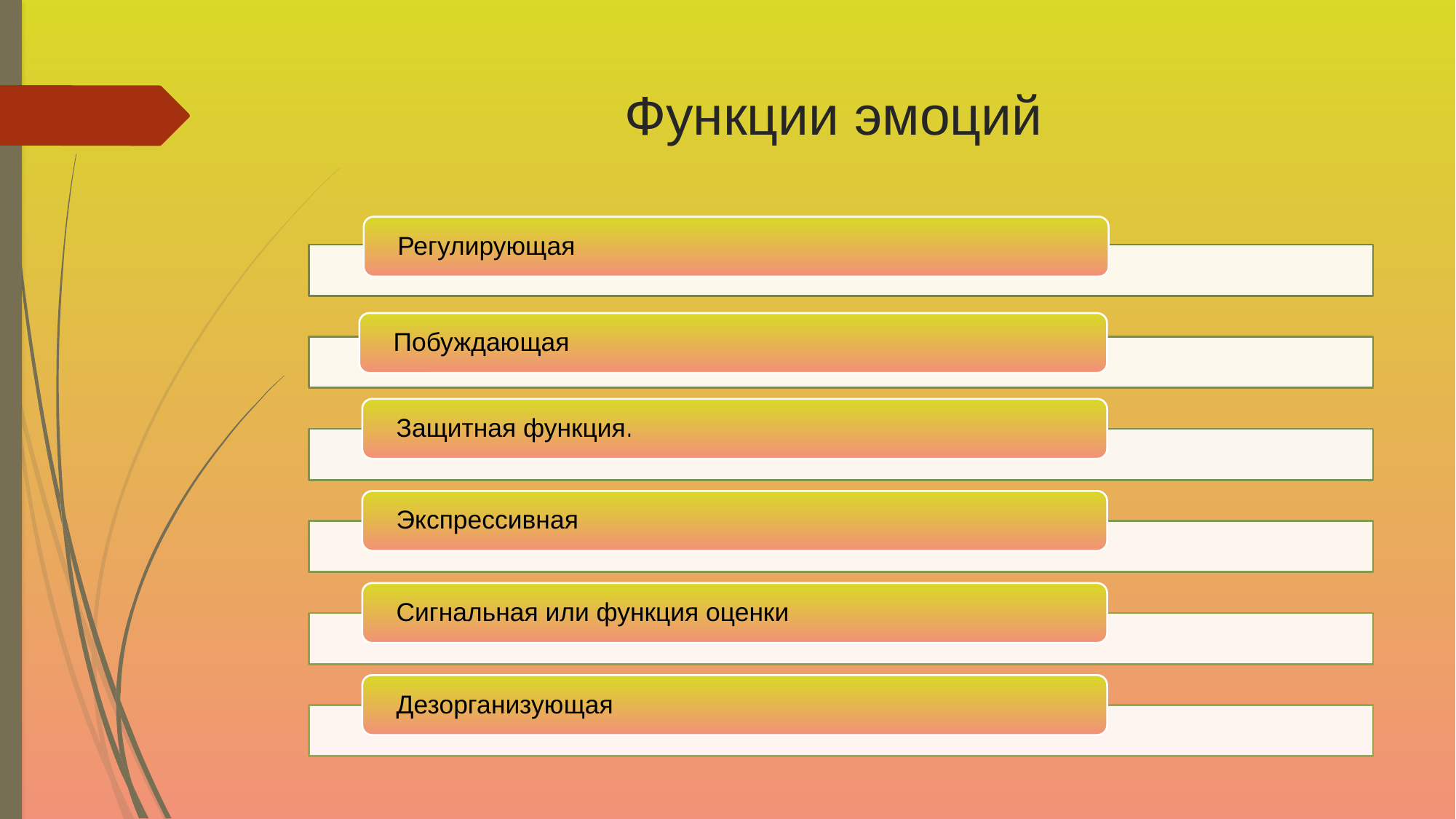

# Функции эмоций
Регулирующая
Побуждающая
Защитная функция.
Экспрессивная
Сигнальная или функция оценки
Дезорганизующая